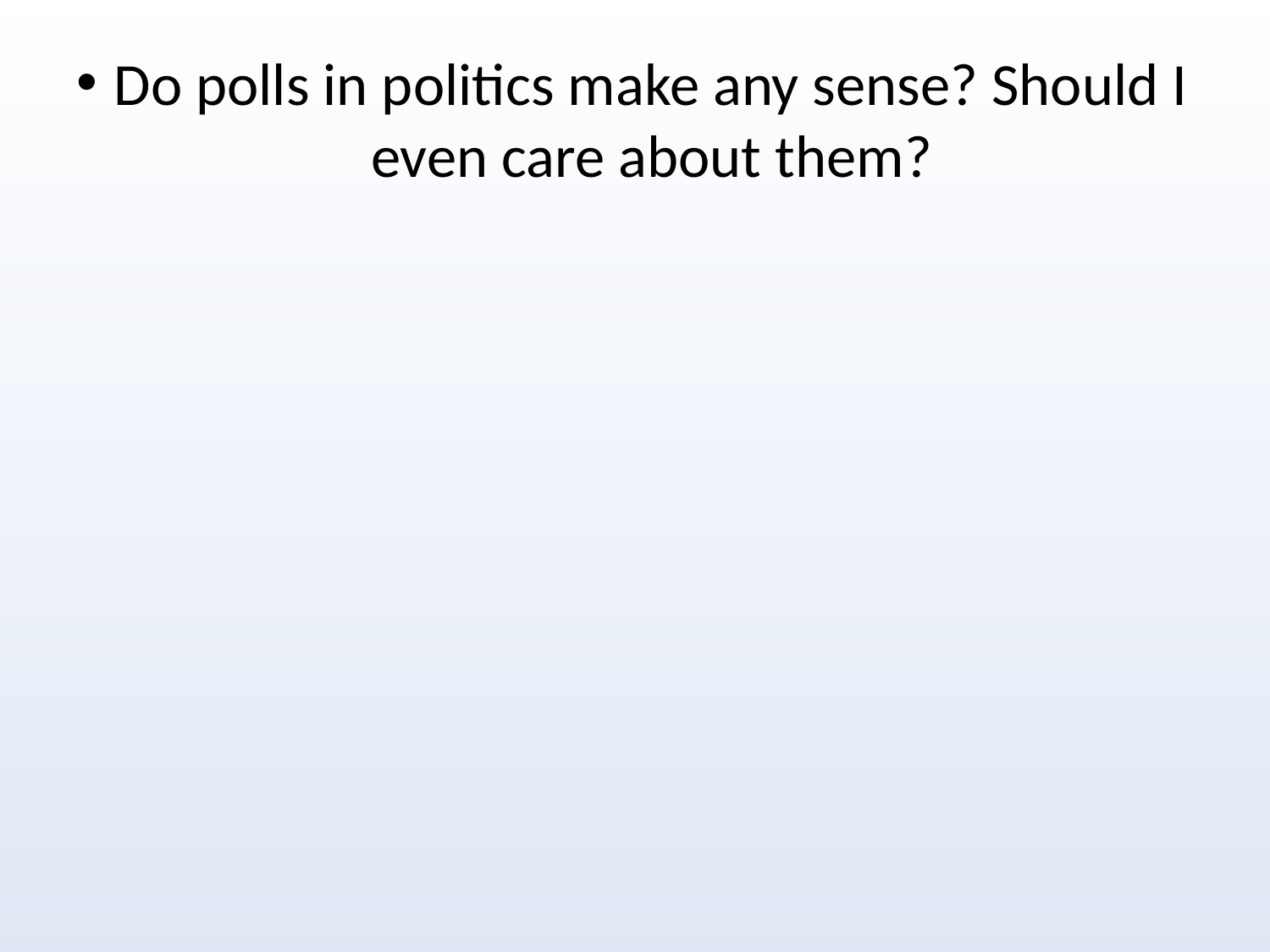

# Do polls in politics make any sense? Should I even care about them?